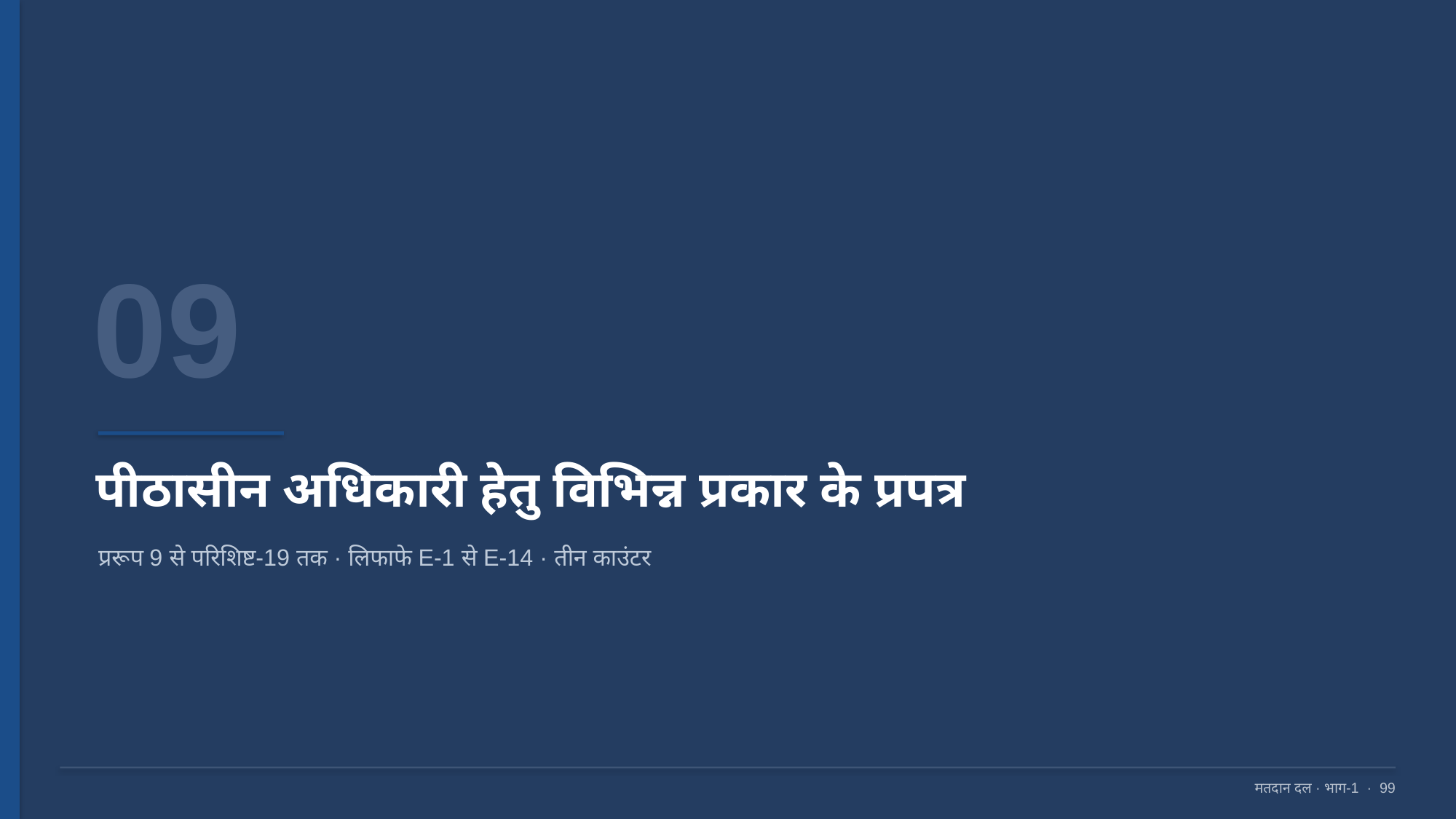

09

पीठासीन अधिकारी हेतु विभिन्न प्रकार के प्रपत्र
प्ररूप 9 से परिशिष्ट-19 तक · लिफाफे E-1 से E-14 · तीन काउंटर

मतदान दल · भाग-1  ·  99